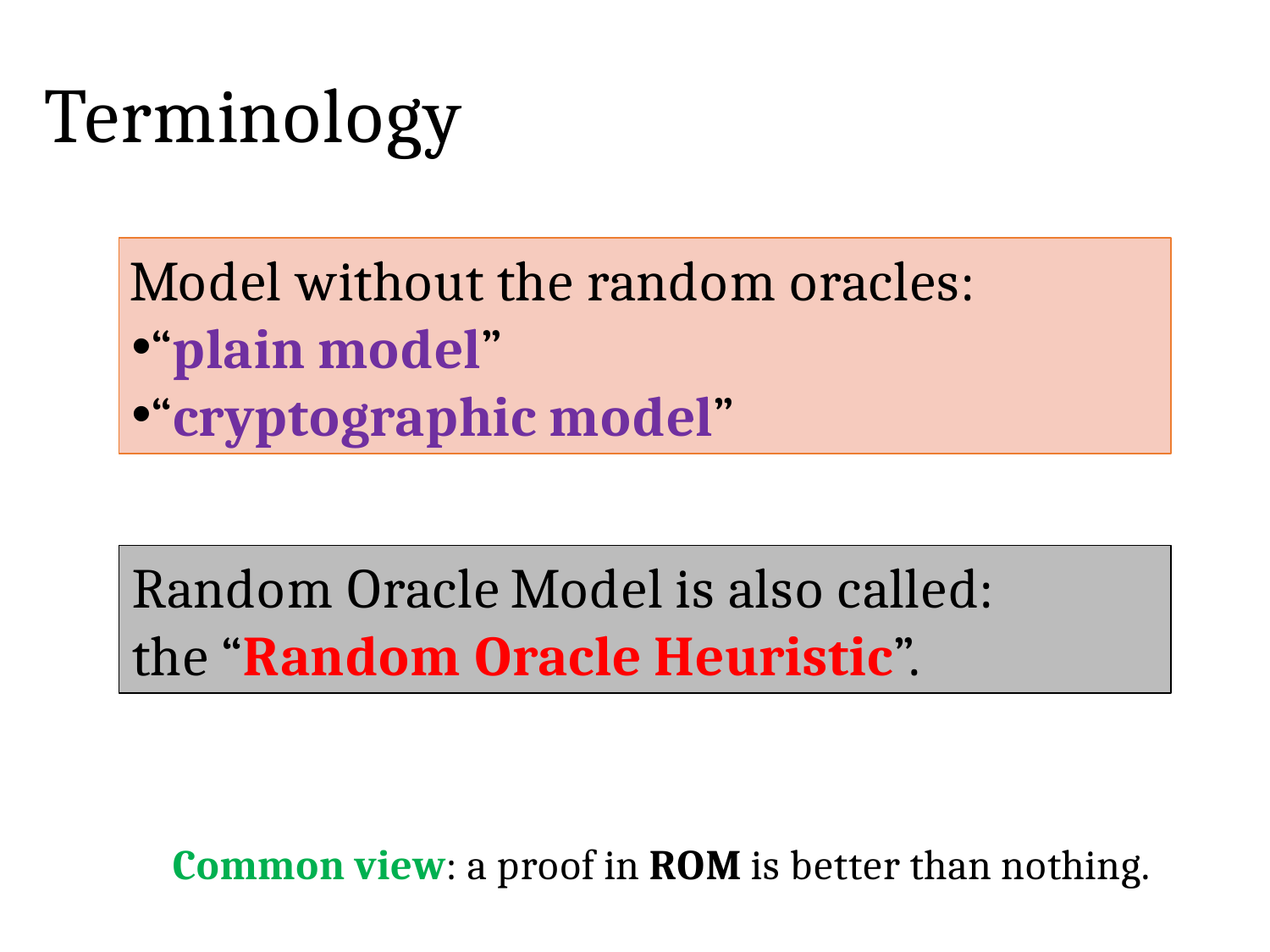

# Terminology
Model without the random oracles:
“plain model”
“cryptographic model”
Random Oracle Model is also called:
the “Random Oracle Heuristic”.
Common view: a proof in ROM is better than nothing.